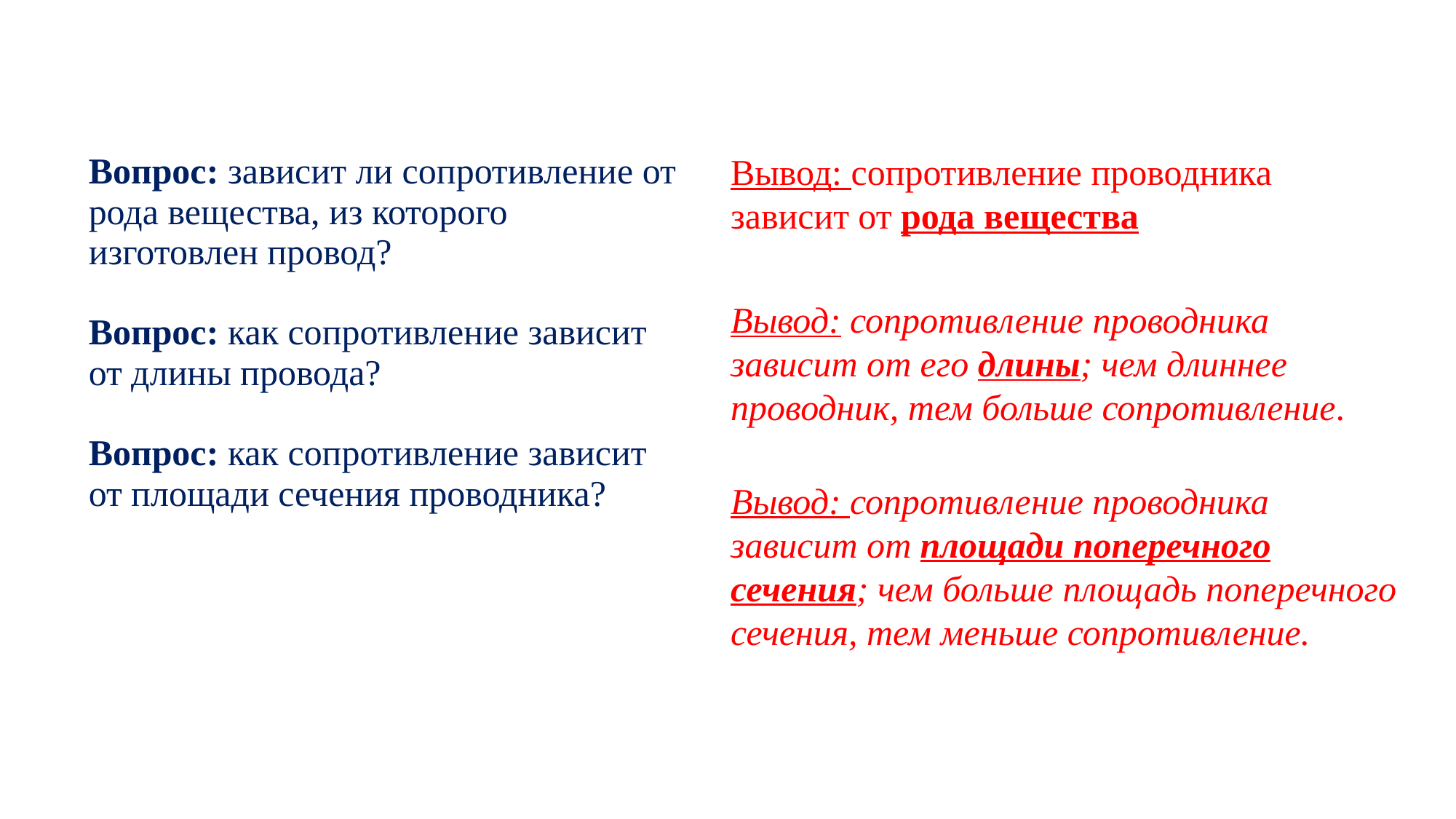

Вывод: сопротивление проводника зависит от рода вещества
| Вопрос: зависит ли сопротивление от рода вещества, из которого изготовлен провод? Вопрос: как сопротивление зависит от длины провода? Вопрос: как сопротивление зависит от площади сечения проводника? |
| --- |
Вывод: сопротивление проводника зависит от его длины; чем длиннее проводник, тем больше сопротивление.
Вывод: сопротивление проводника зависит от площади поперечного сечения; чем больше площадь поперечного сечения, тем меньше сопротивление.